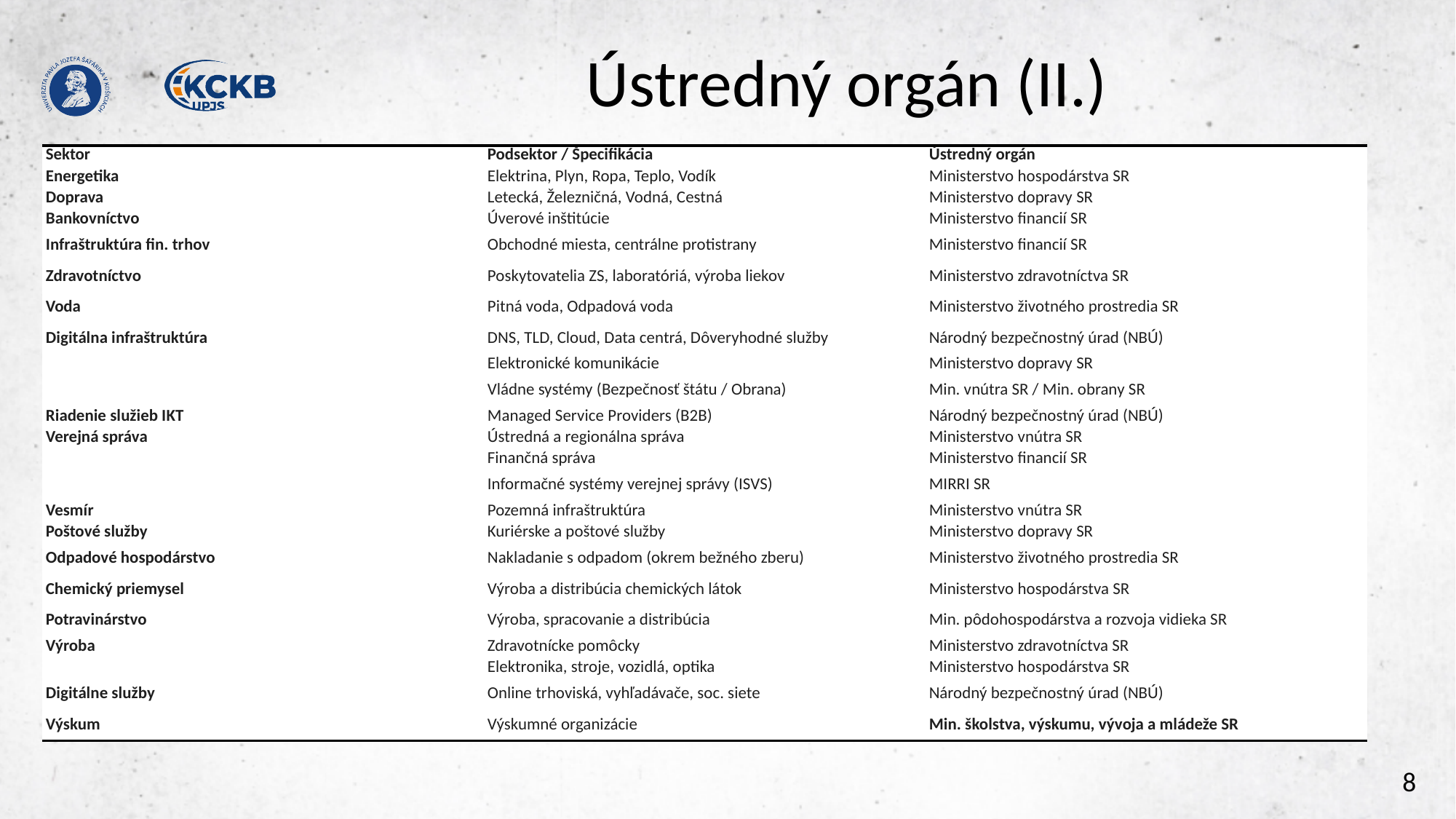

# Ústredný orgán (II.)
| Sektor | Podsektor / Špecifikácia | Ústredný orgán |
| --- | --- | --- |
| Energetika | Elektrina, Plyn, Ropa, Teplo, Vodík | Ministerstvo hospodárstva SR |
| Doprava | Letecká, Železničná, Vodná, Cestná | Ministerstvo dopravy SR |
| Bankovníctvo | Úverové inštitúcie | Ministerstvo financií SR |
| Infraštruktúra fin. trhov | Obchodné miesta, centrálne protistrany | Ministerstvo financií SR |
| Zdravotníctvo | Poskytovatelia ZS, laboratóriá, výroba liekov | Ministerstvo zdravotníctva SR |
| Voda | Pitná voda, Odpadová voda | Ministerstvo životného prostredia SR |
| Digitálna infraštruktúra | DNS, TLD, Cloud, Data centrá, Dôveryhodné služby | Národný bezpečnostný úrad (NBÚ) |
|  | Elektronické komunikácie | Ministerstvo dopravy SR |
|  | Vládne systémy (Bezpečnosť štátu / Obrana) | Min. vnútra SR / Min. obrany SR |
| Riadenie služieb IKT | Managed Service Providers (B2B) | Národný bezpečnostný úrad (NBÚ) |
| Verejná správa | Ústredná a regionálna správa | Ministerstvo vnútra SR |
|  | Finančná správa | Ministerstvo financií SR |
|  | Informačné systémy verejnej správy (ISVS) | MIRRI SR |
| Vesmír | Pozemná infraštruktúra | Ministerstvo vnútra SR |
| Poštové služby | Kuriérske a poštové služby | Ministerstvo dopravy SR |
| Odpadové hospodárstvo | Nakladanie s odpadom (okrem bežného zberu) | Ministerstvo životného prostredia SR |
| Chemický priemysel | Výroba a distribúcia chemických látok | Ministerstvo hospodárstva SR |
| Potravinárstvo | Výroba, spracovanie a distribúcia | Min. pôdohospodárstva a rozvoja vidieka SR |
| Výroba | Zdravotnícke pomôcky | Ministerstvo zdravotníctva SR |
|  | Elektronika, stroje, vozidlá, optika | Ministerstvo hospodárstva SR |
| Digitálne služby | Online trhoviská, vyhľadávače, soc. siete | Národný bezpečnostný úrad (NBÚ) |
| Výskum | Výskumné organizácie | Min. školstva, výskumu, vývoja a mládeže SR |
8